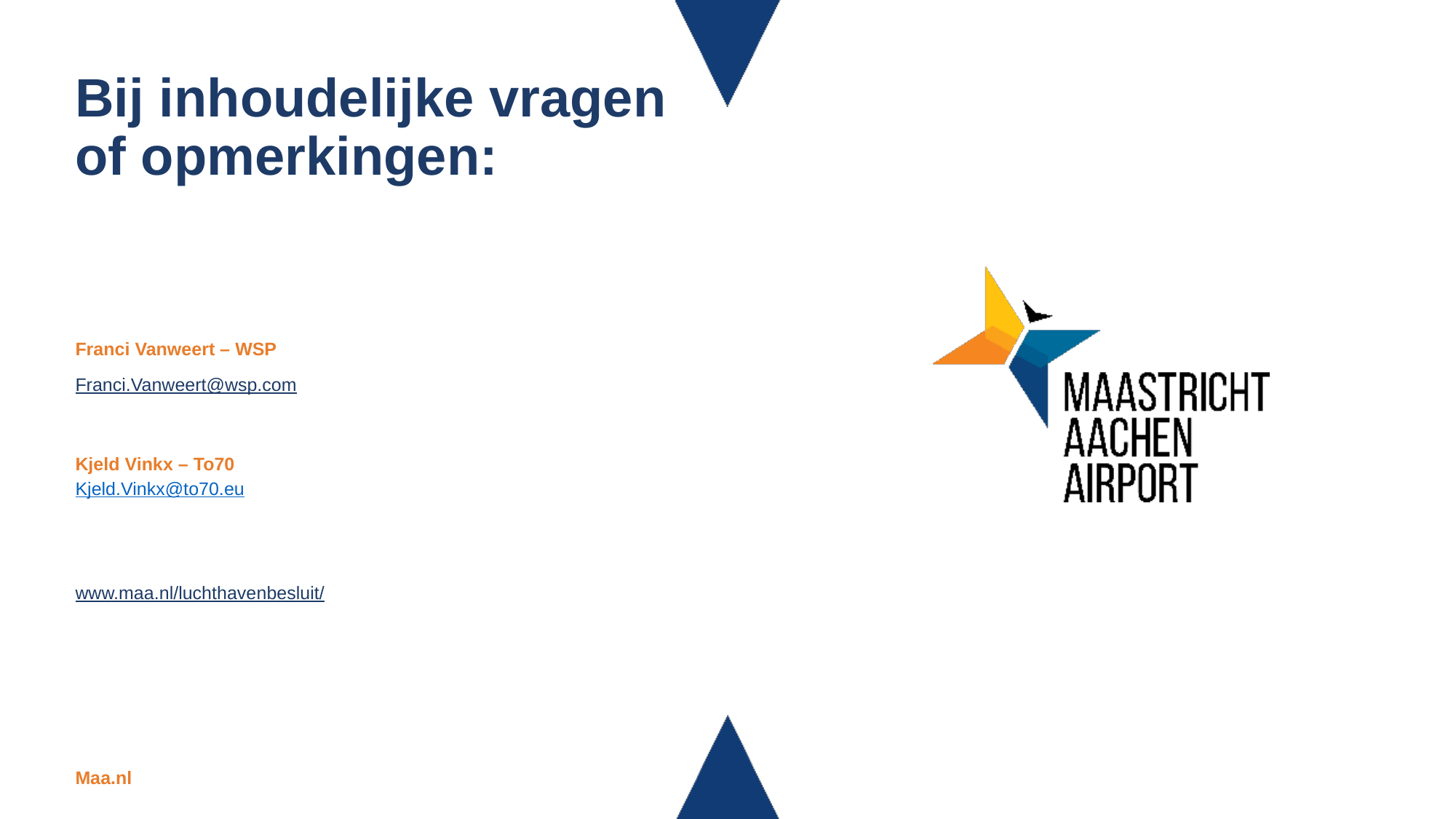

# Bij inhoudelijke vragen of opmerkingen:
Franci Vanweert – WSP
Franci.Vanweert@wsp.com

Kjeld.Vinkx@to70.eu

www.maa.nl/luchthavenbesluit/

Kjeld Vinkx – To70

Maa.nl